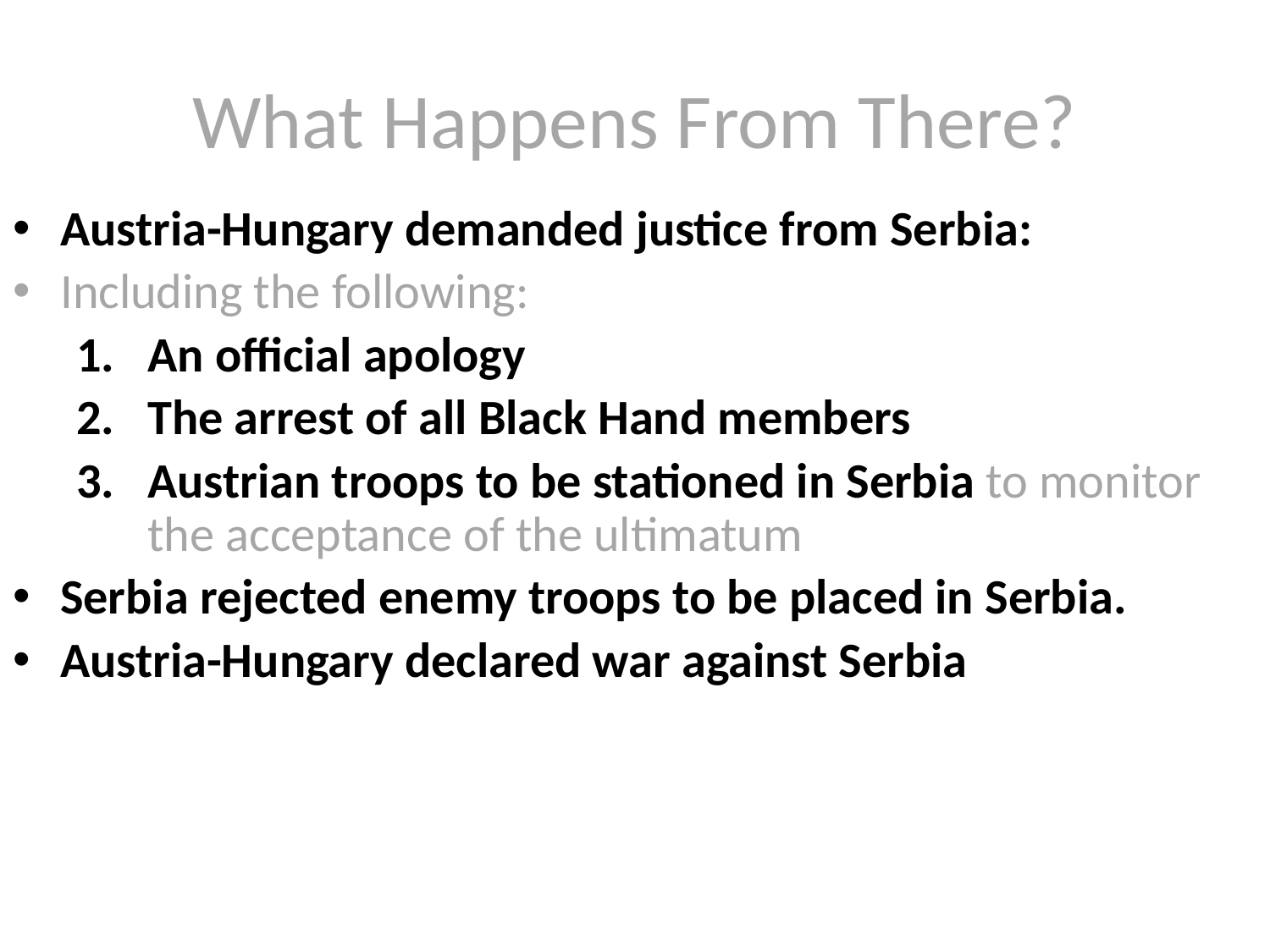

# What Happens From There?
Austria-Hungary demanded justice from Serbia:
Including the following:
An official apology
The arrest of all Black Hand members
Austrian troops to be stationed in Serbia to monitor the acceptance of the ultimatum
Serbia rejected enemy troops to be placed in Serbia.
Austria-Hungary declared war against Serbia